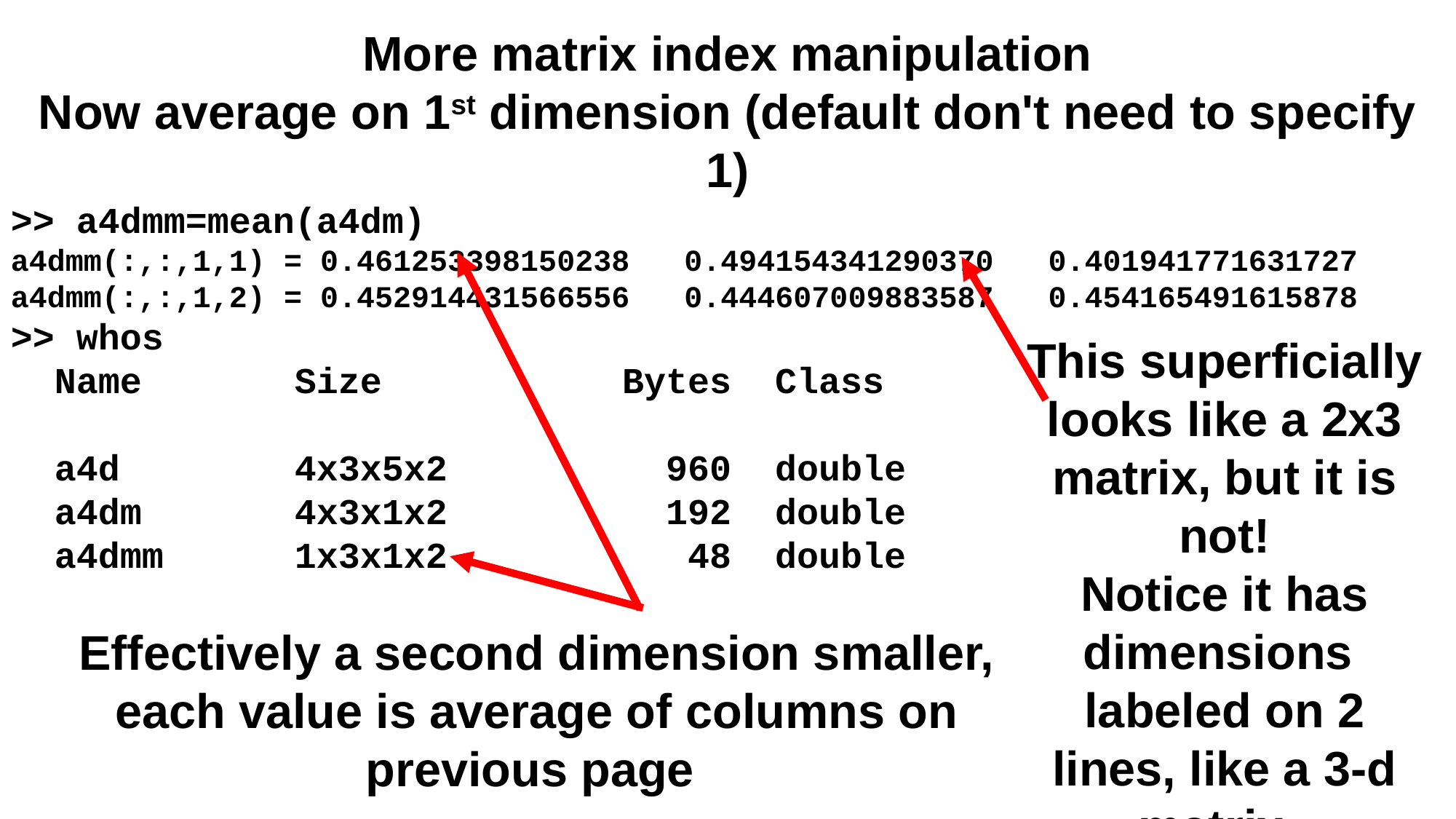

More matrix index manipulation
Now average on 1st dimension (default don't need to specify 1)
>> a4dmm=mean(a4dm)
a4dmm(:,:,1,1) = 0.461253398150238   0.494154341290370   0.401941771631727
a4dmm(:,:,1,2) = 0.452914431566556   0.444607009883587   0.454165491615878
>> whos
  Name       Size           Bytes  Class

  a4d        4x3x5x2          960  double
  a4dm       4x3x1x2          192  double
  a4dmm      1x3x1x2           48  double
This superficially looks like a 2x3 matrix, but it is not!
Notice it has dimensions  labeled on 2 lines, like a 3-d matrix.
Effectively a second dimension smaller, each value is average of columns on previous page